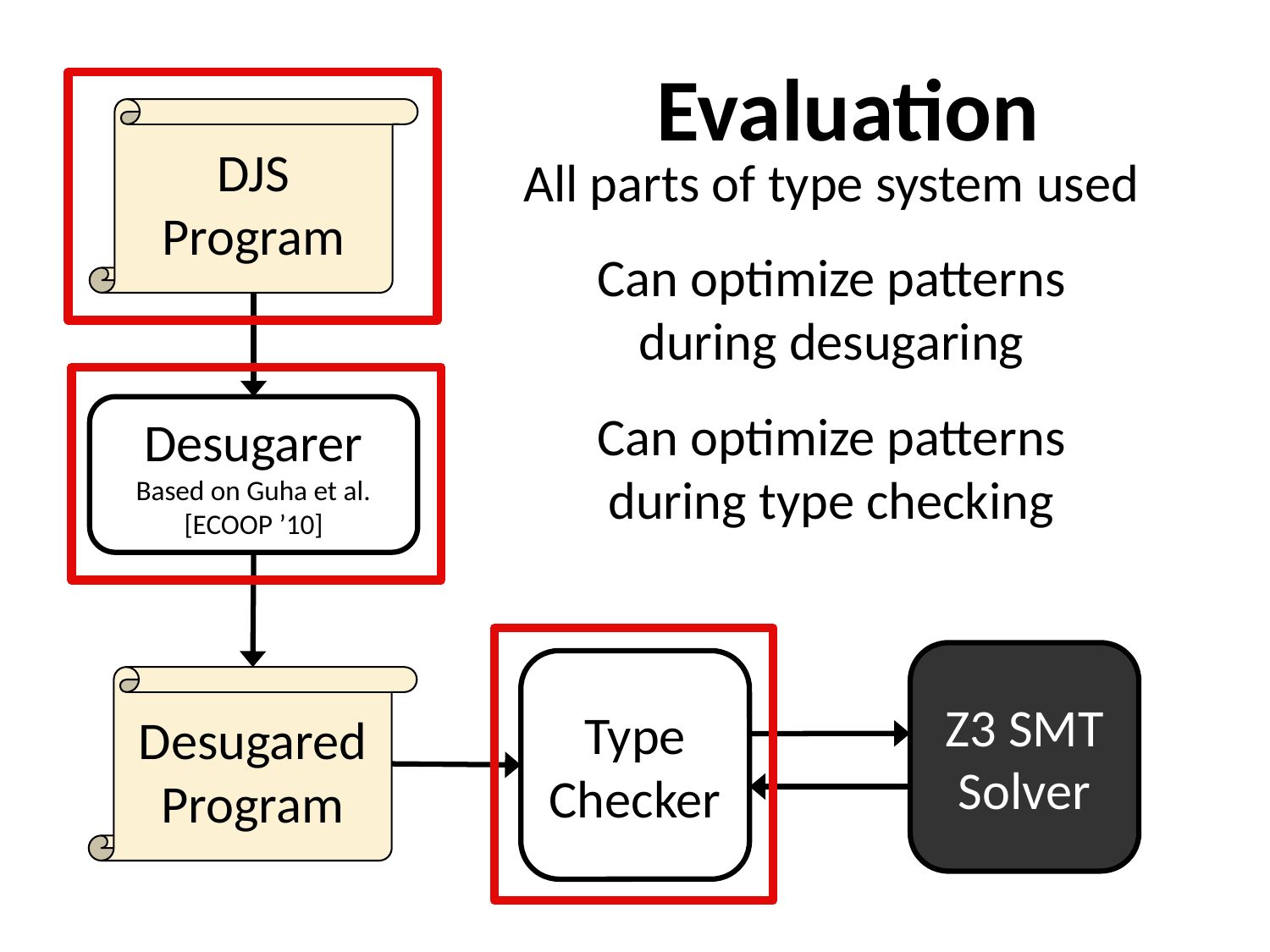

Evaluation

DJS
Program
All parts of type system used
Can optimize patterns
during desugaring
Can optimize patterns
during type checking

Desugarer
Based on Guha et al.
[ECOOP ’10]

Z3 SMT
Solver
Type
Checker
Desugared
Program